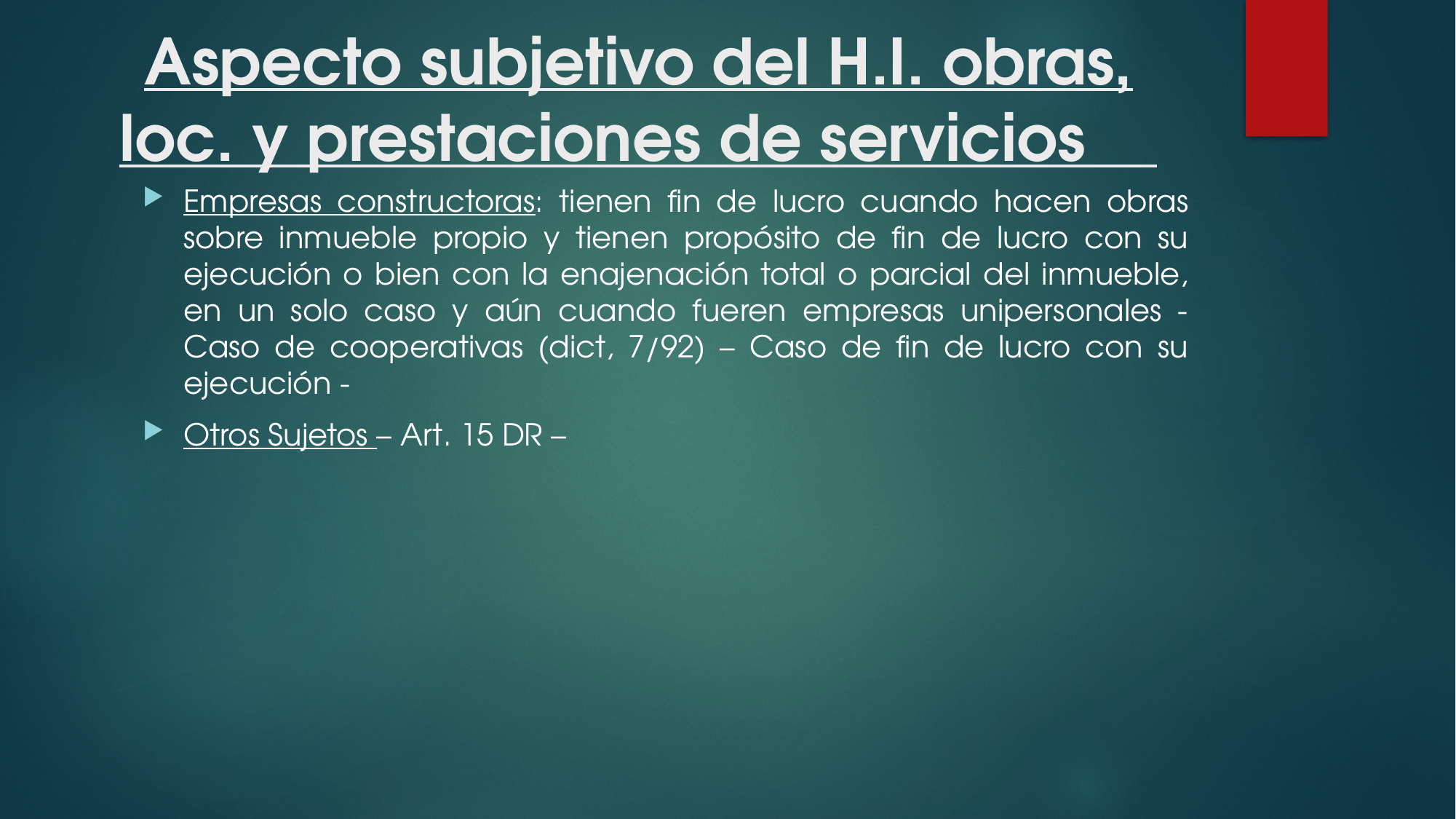

# Aspecto subjetivo del H.I. obras, loc. y prestaciones de servicios
Empresas constructoras: tienen fin de lucro cuando hacen obras sobre inmueble propio y tienen propósito de fin de lucro con su ejecución o bien con la enajenación total o parcial del inmueble, en un solo caso y aún cuando fueren empresas unipersonales - Caso de cooperativas (dict, 7/92) – Caso de fin de lucro con su ejecución -
Otros Sujetos – Art. 15 DR –